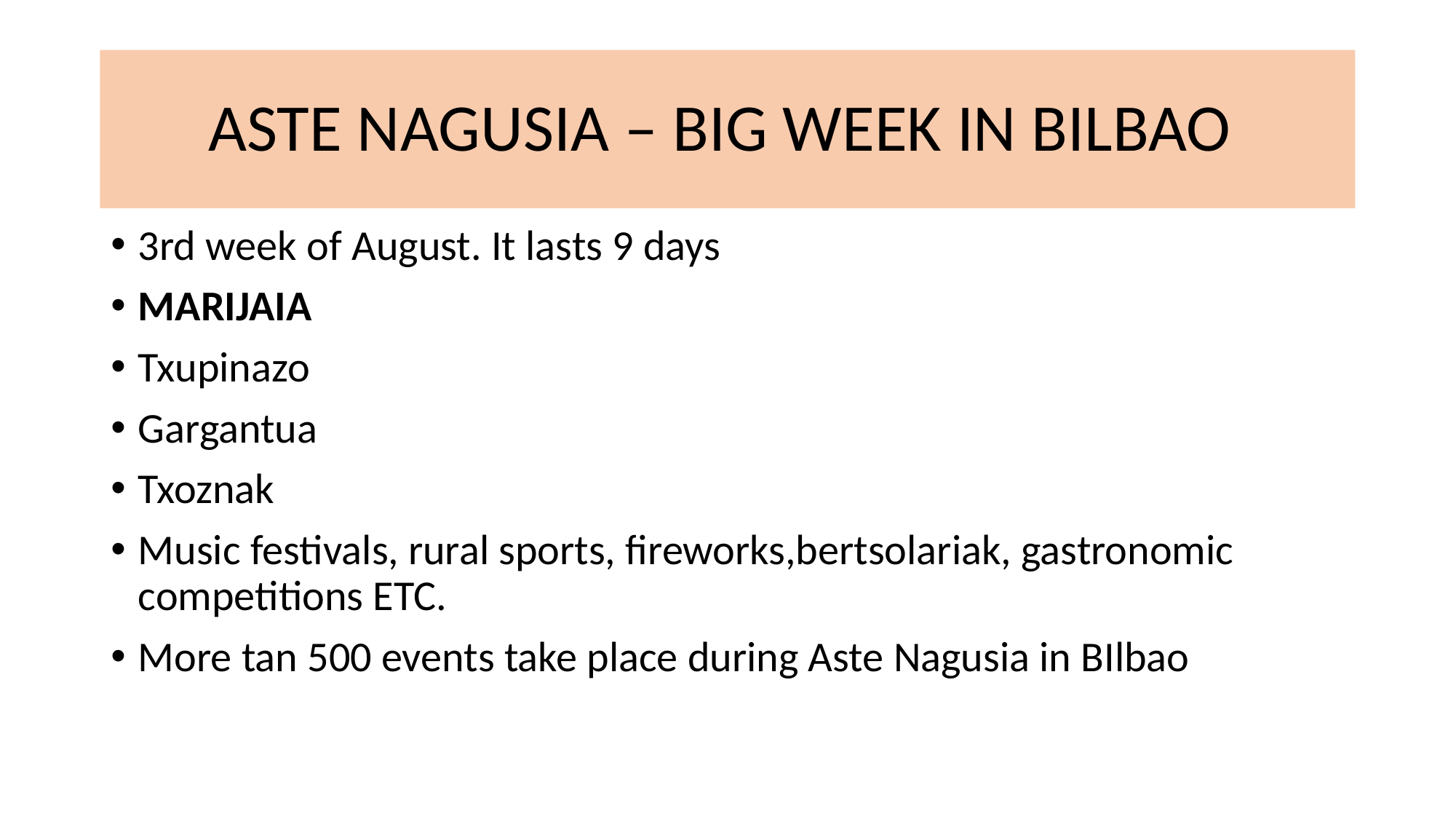

# ASTE NAGUSIA – BIG WEEK IN BILBAO
3rd week of August. It lasts 9 days
MARIJAIA
Txupinazo
Gargantua
Txoznak
Music festivals, rural sports, fireworks,bertsolariak, gastronomic competitions ETC.
More tan 500 events take place during Aste Nagusia in BIlbao